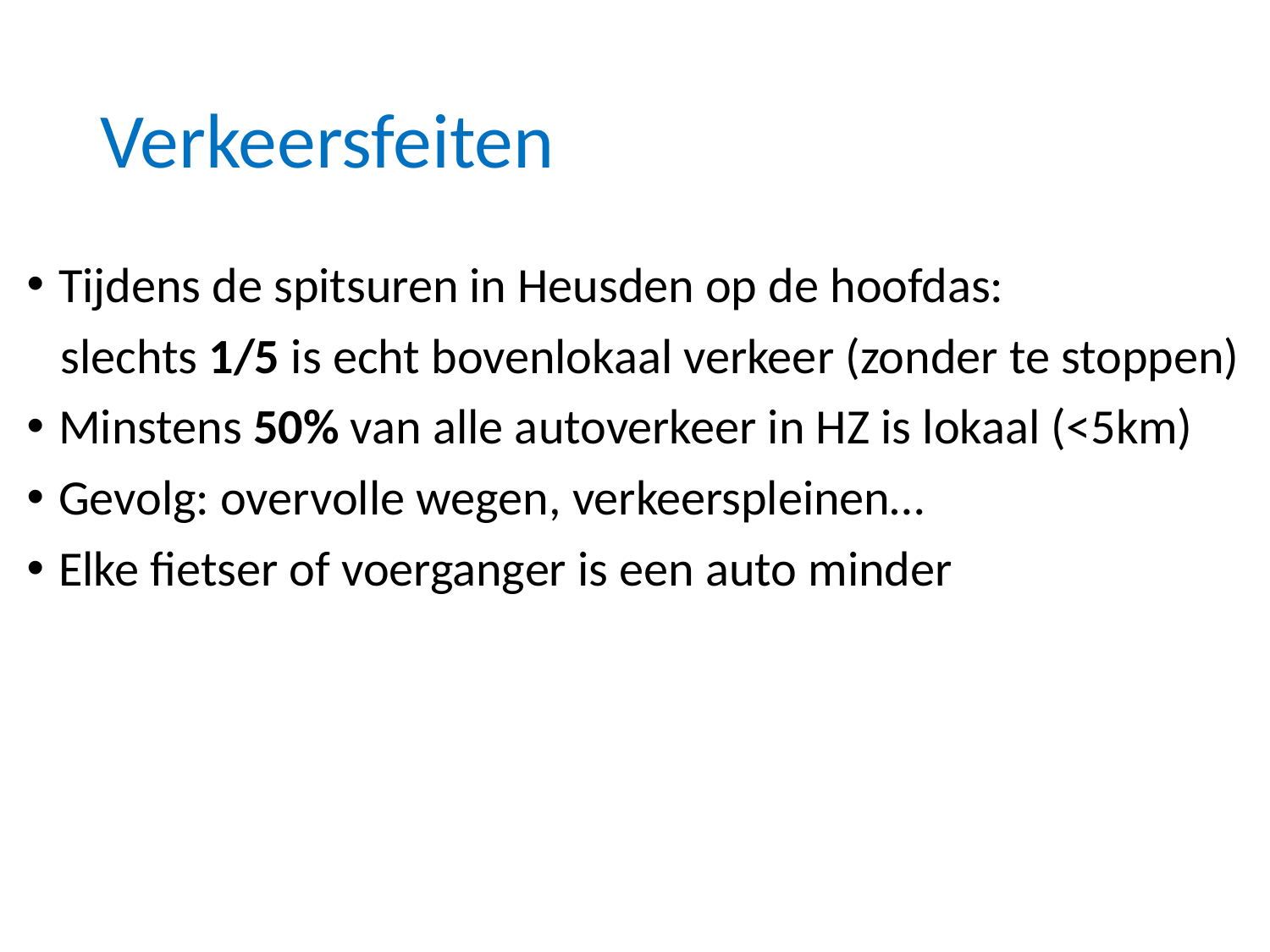

# Verkeersfeiten
Tijdens de spitsuren in Heusden op de hoofdas:
   slechts 1/5 is echt bovenlokaal verkeer (zonder te stoppen)
Minstens 50% van alle autoverkeer in HZ is lokaal (<5km)
Gevolg: overvolle wegen, verkeerspleinen…
Elke fietser of voerganger is een auto minder